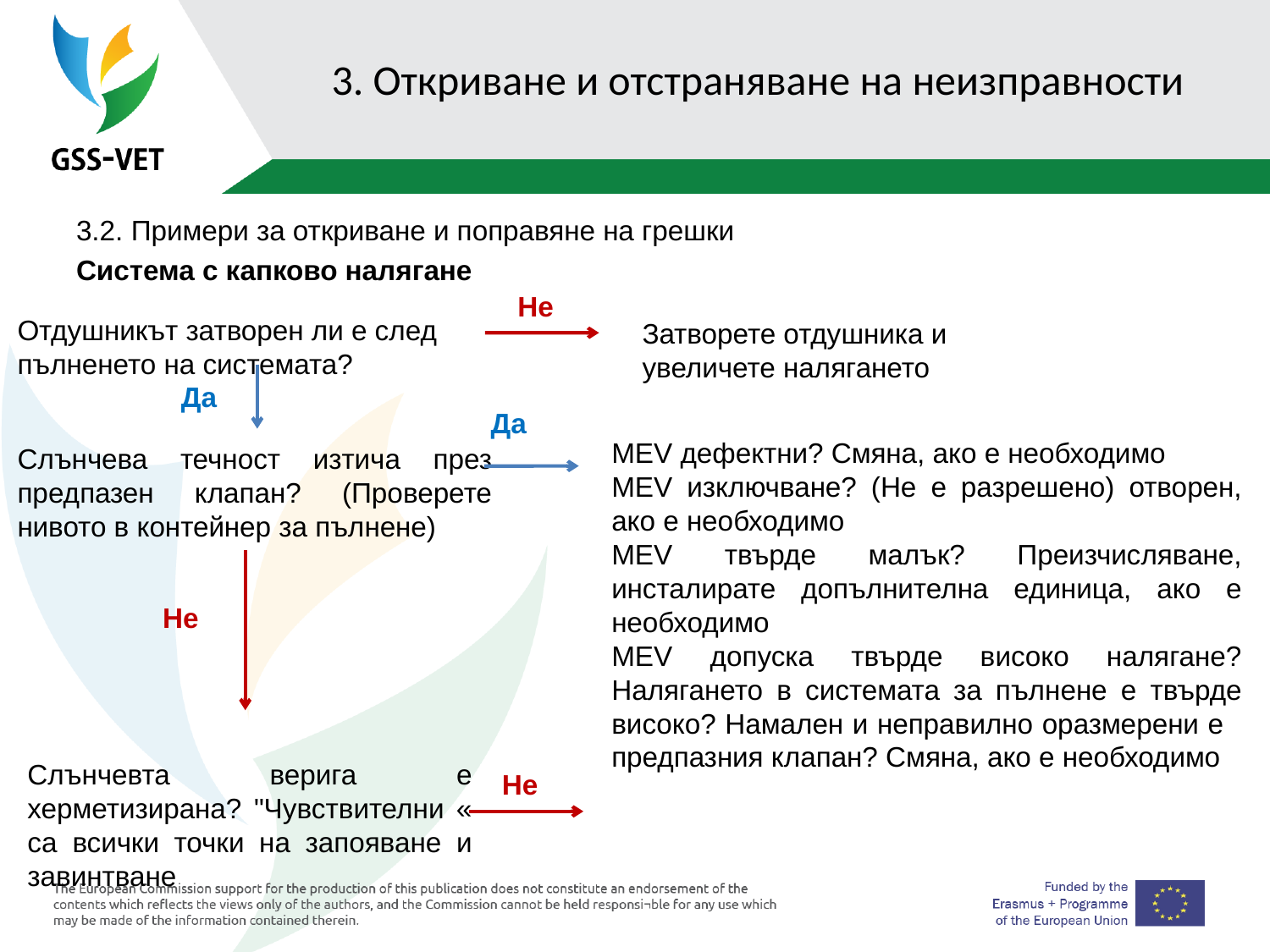

# 3. Откриване и отстраняване на неизправности
3.2. Примери за откриване и поправяне на грешки
Система с капково налягане

Не
Отдушникът затворен ли е след пълненето на системата?
Затворете отдушника и увеличете налягането
Да
Да
MEV дефектни? Смяна, ако е необходимо
MEV изключване? (Не е разрешено) отворен, ако е необходимо
MEV твърде малък? Преизчисляване, инсталирате допълнителна единица, ако е необходимо
MEV допуска твърде високо налягане? Налягането в системата за пълнене е твърде високо? Намален и неправилно оразмерени е   предпазния клапан? Смяна, ако е необходимо
Слънчева течност изтича през предпазен клапан? (Проверете нивото в контейнер за пълнене)
Не
Слънчевта верига е херметизирана? "Чувствителни « са всички точки на запояване и завинтване
Не